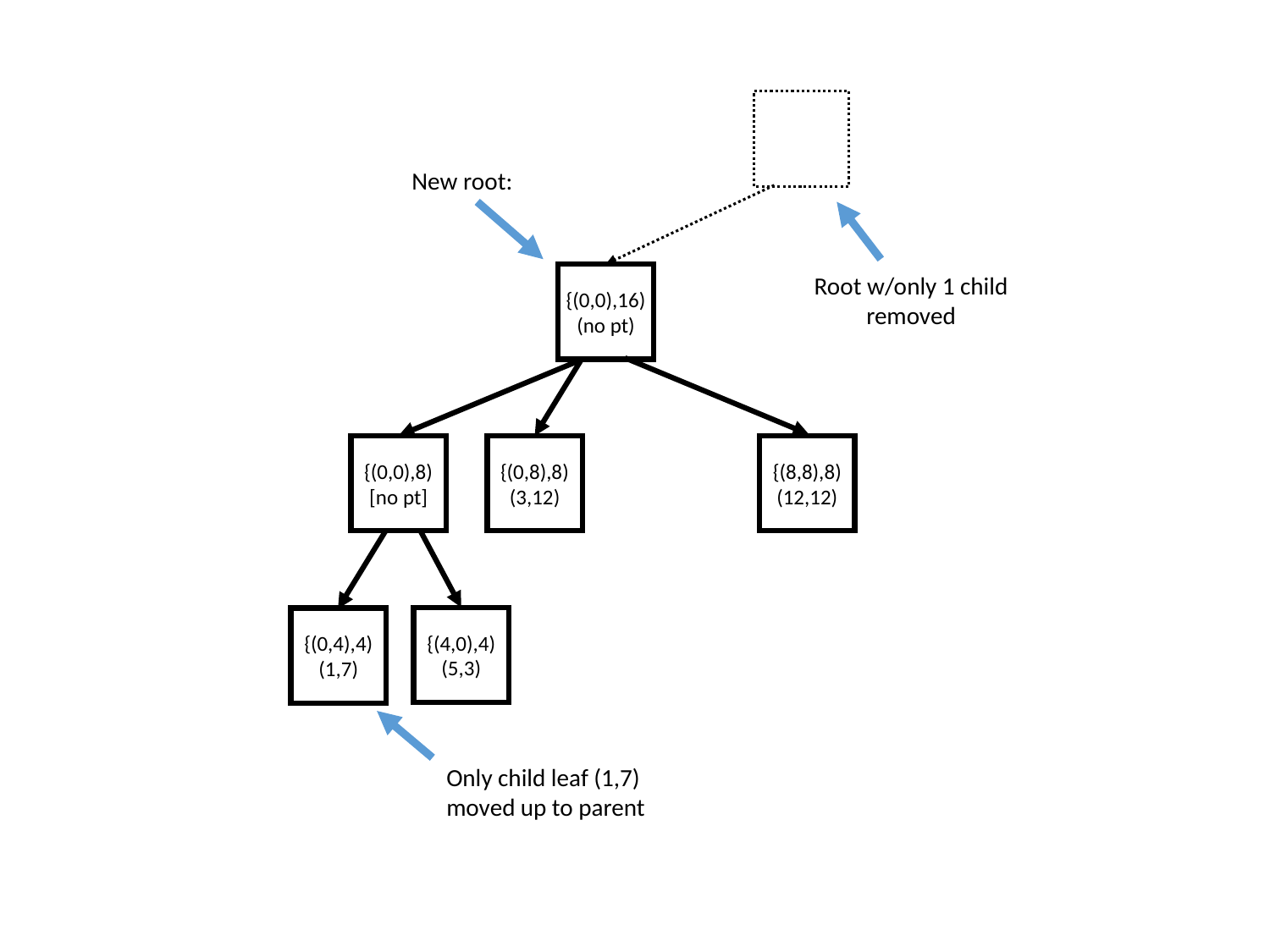

New root:
{(0,0),16)
(no pt)
Root w/only 1 child
removed
{(0,0),8)
[no pt]
{(0,8),8)
(3,12)
{(8,8),8)
(12,12)
{(4,0),4)
(5,3)
{(0,4),4)
(1,7)
Only child leaf (1,7)
moved up to parent